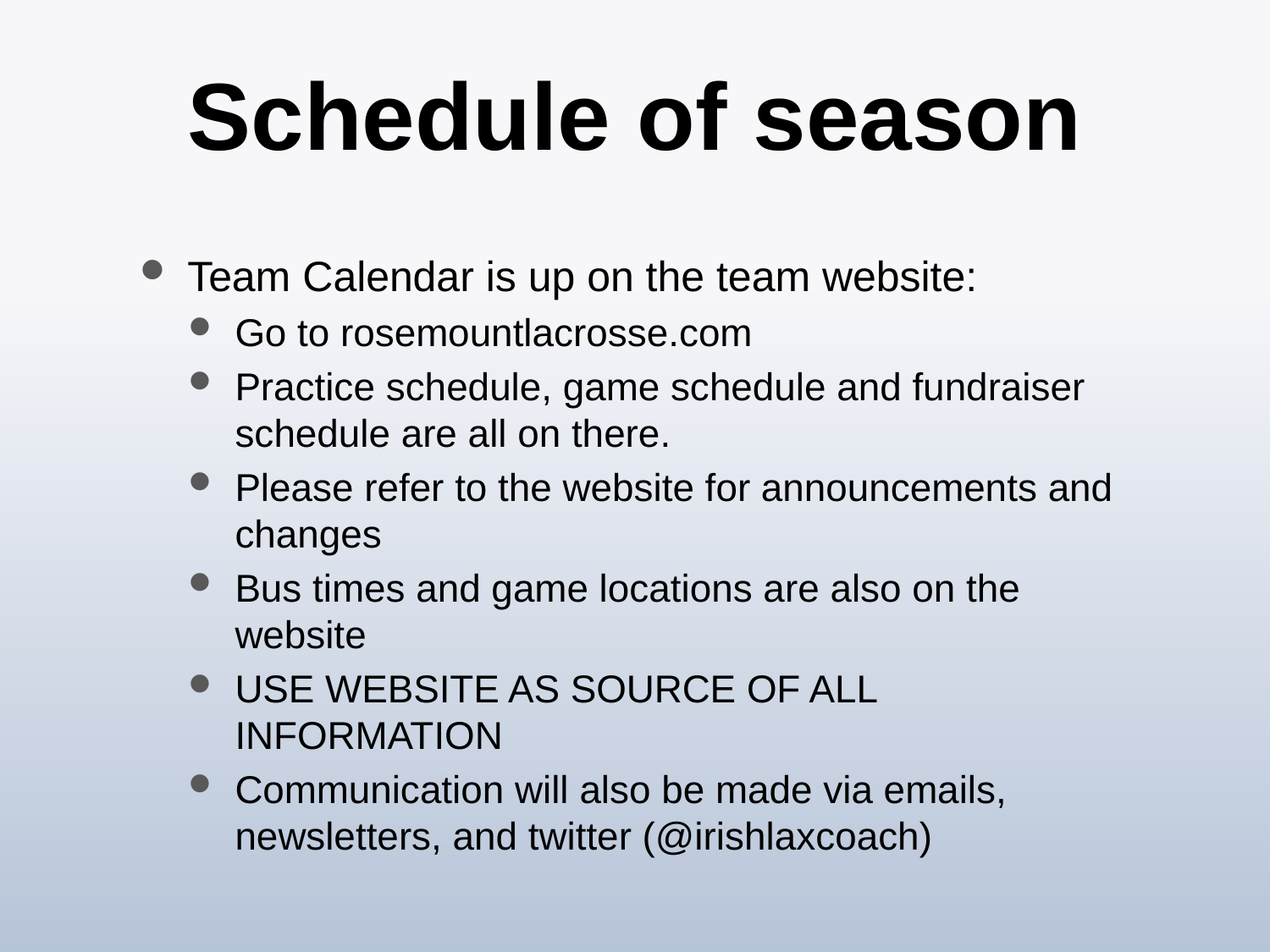

# Schedule of season
Team Calendar is up on the team website:
Go to rosemountlacrosse.com
Practice schedule, game schedule and fundraiser schedule are all on there.
Please refer to the website for announcements and changes
Bus times and game locations are also on the website
USE WEBSITE AS SOURCE OF ALL INFORMATION
Communication will also be made via emails, newsletters, and twitter (@irishlaxcoach)